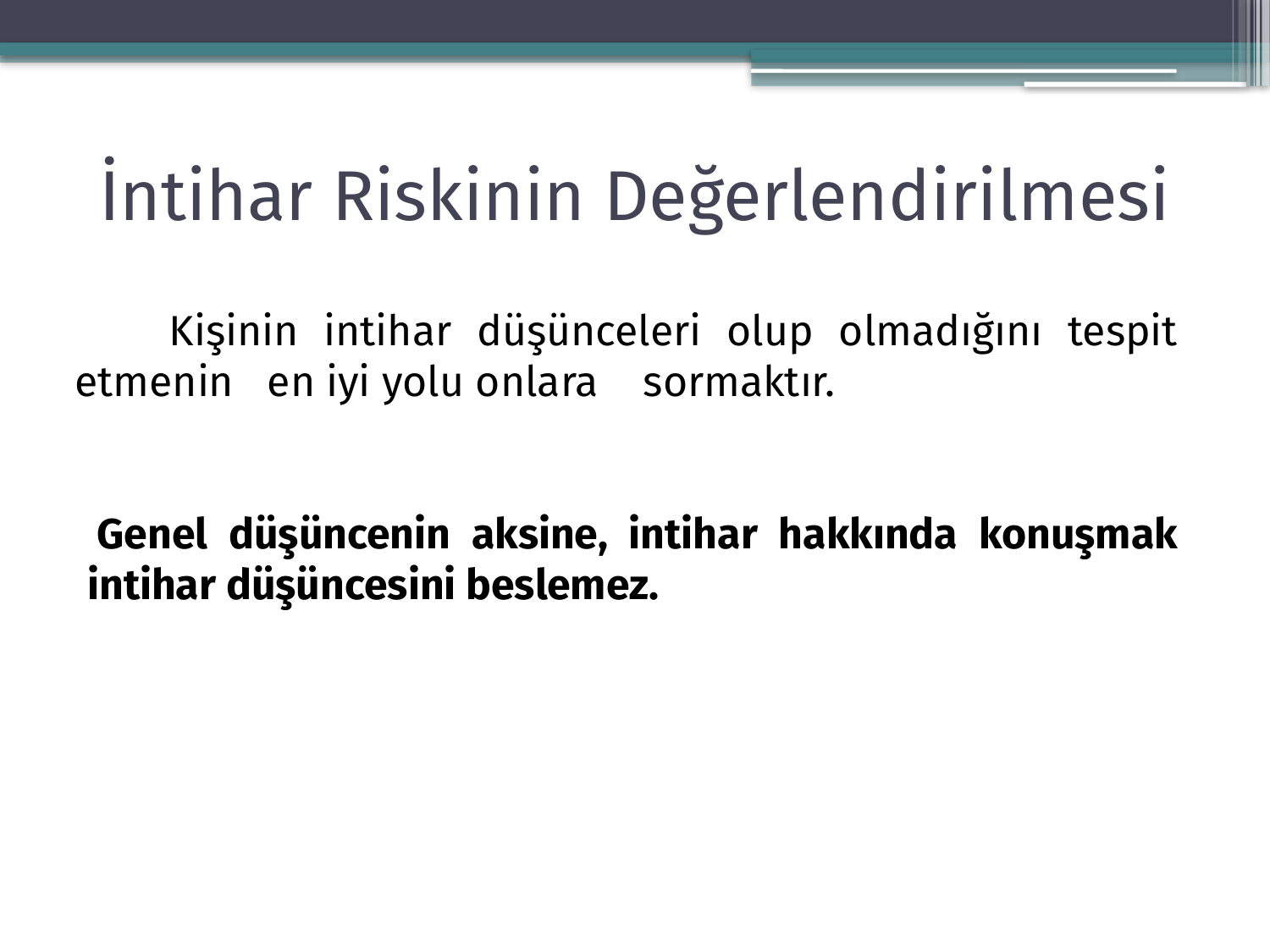

# İntihar Riskinin Değerlendirilmesi
       Kişinin intihar düşünceleri olup olmadığını tespit etmenin   en iyi yolu onlara    sormaktır.

 Genel düşüncenin aksine, intihar hakkında konuşmak intihar düşüncesini beslemez.